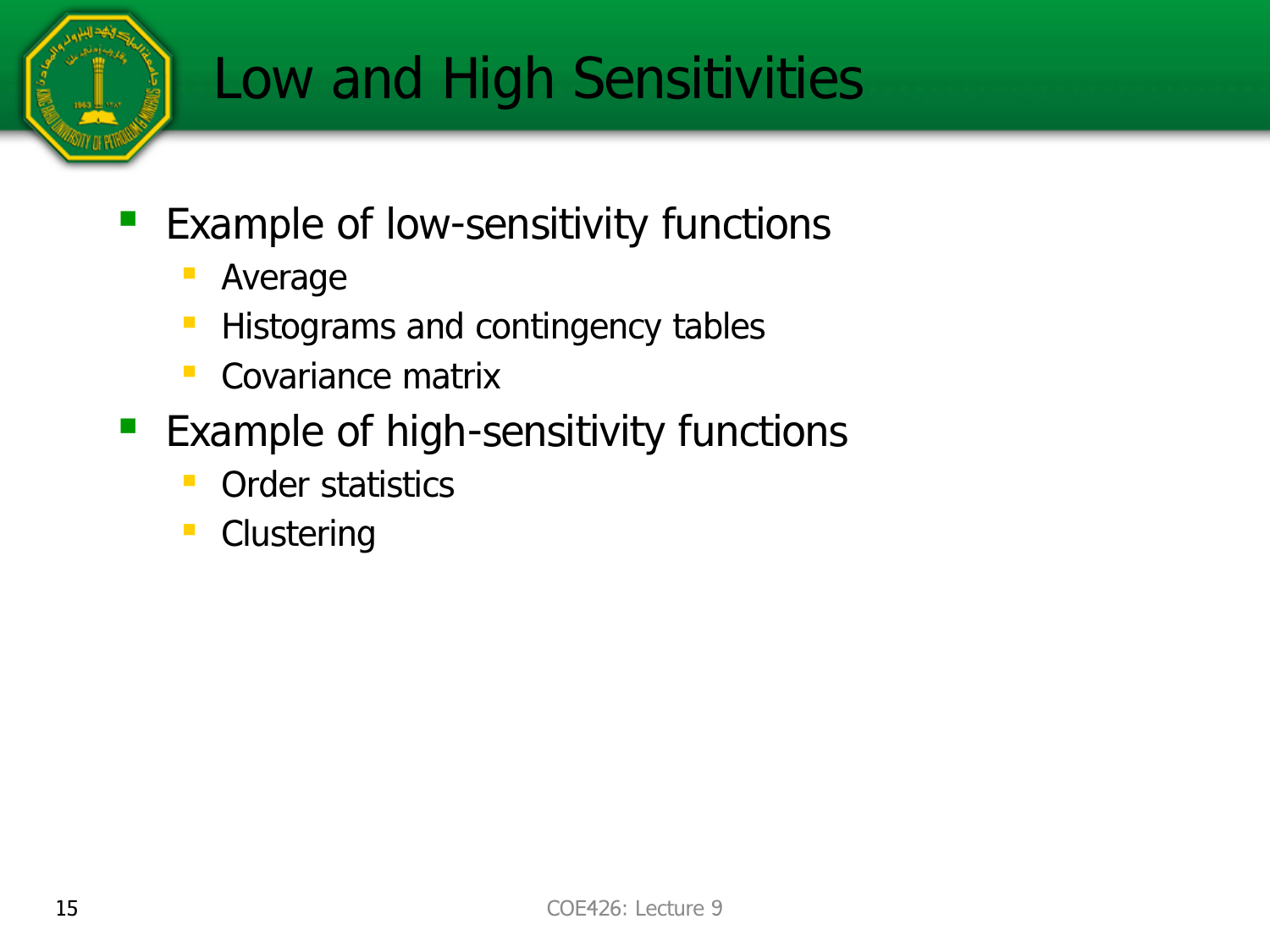

# Low and High Sensitivities
Example of low-sensitivity functions
Average
Histograms and contingency tables
Covariance matrix
Example of high-sensitivity functions
Order statistics
Clustering

15
COE426: Lecture 9